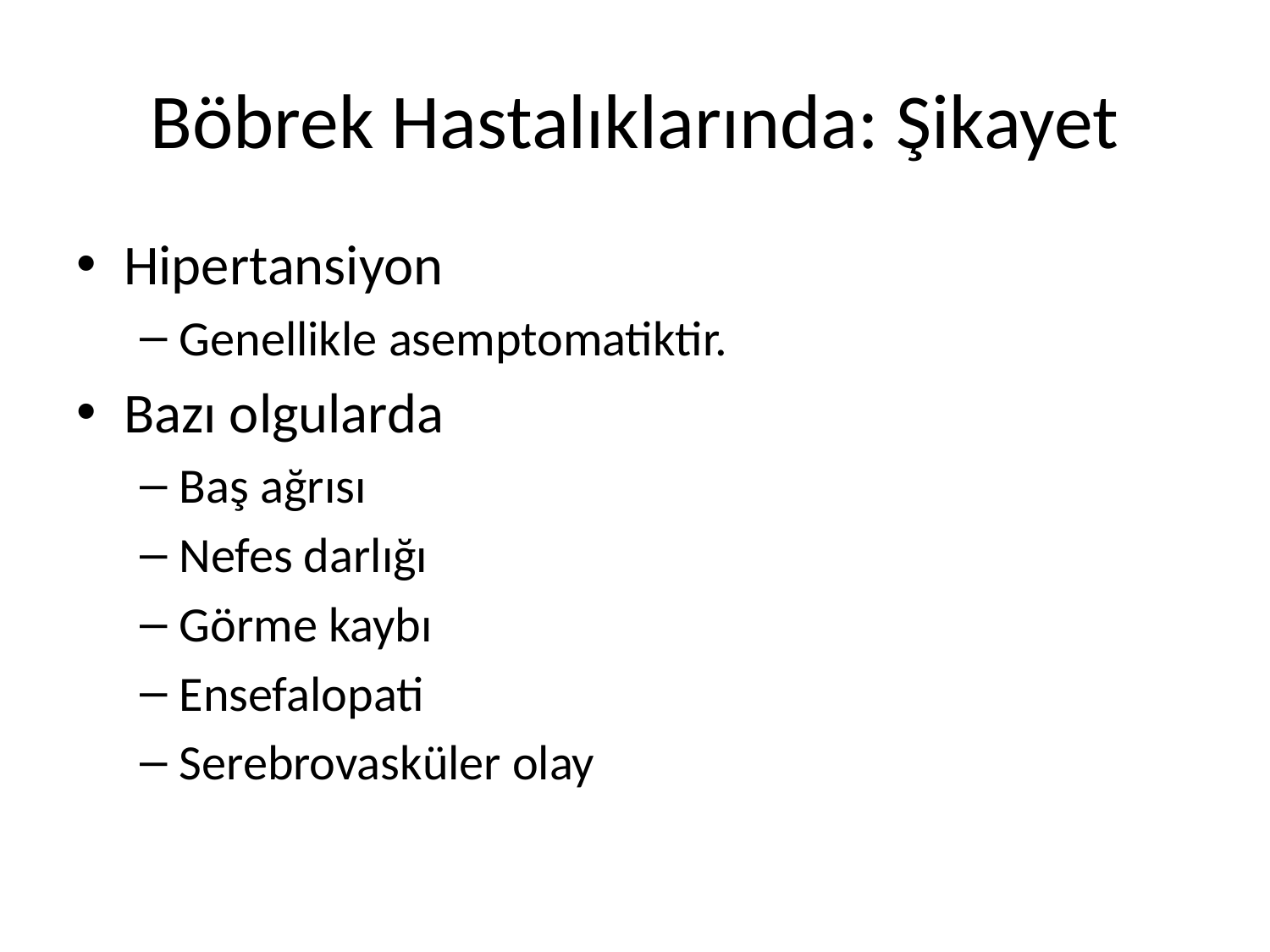

# Böbrek Hastalıklarında: Şikayet
Hipertansiyon
Genellikle asemptomatiktir.
Bazı olgularda
Baş ağrısı
Nefes darlığı
Görme kaybı
Ensefalopati
Serebrovasküler olay